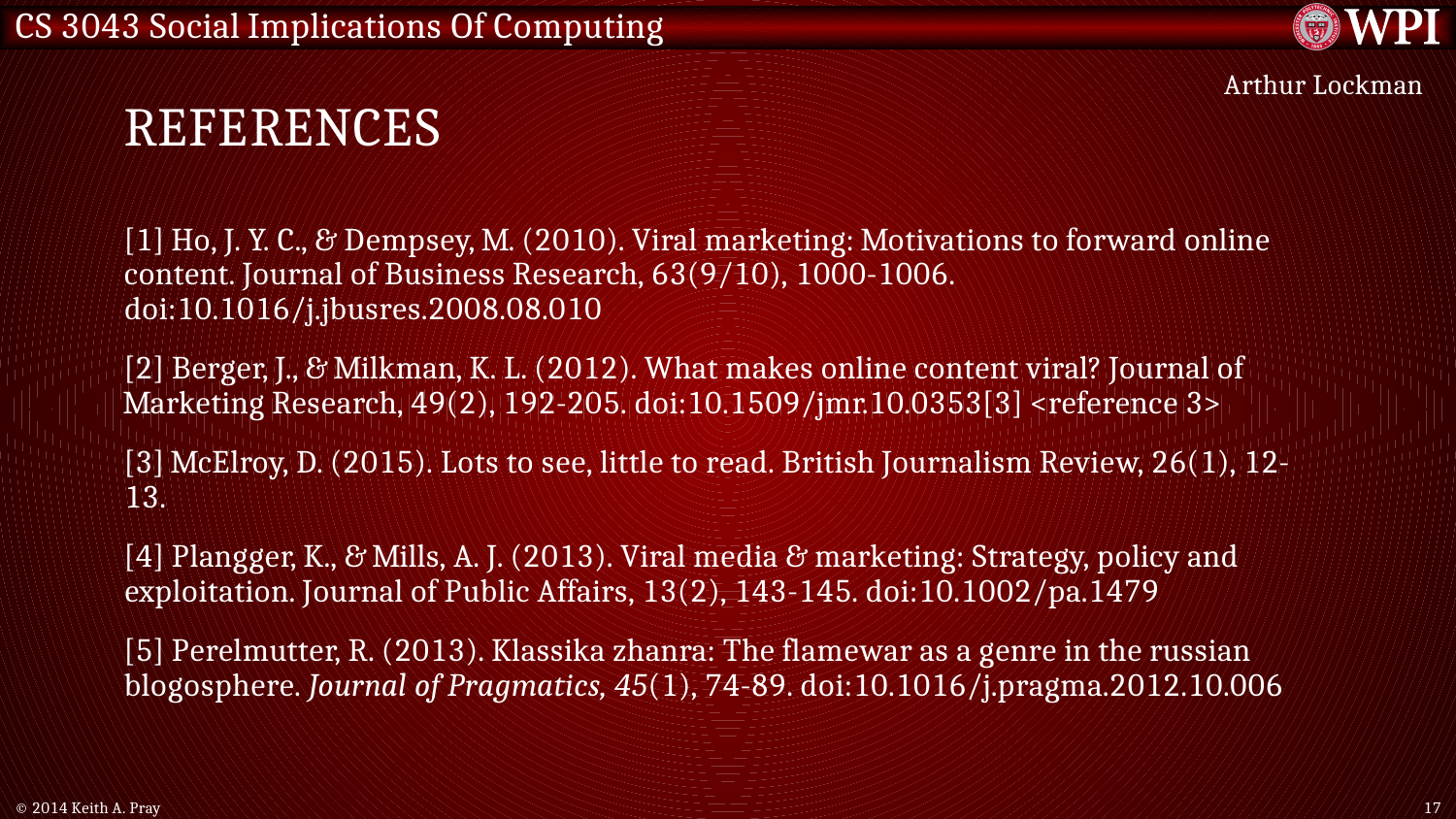

# References
Arthur Lockman
[1] Ho, J. Y. C., & Dempsey, M. (2010). Viral marketing: Motivations to forward online content. Journal of Business Research, 63(9/10), 1000-1006. doi:10.1016/j.jbusres.2008.08.010
[2] Berger, J., & Milkman, K. L. (2012). What makes online content viral? Journal of Marketing Research, 49(2), 192-205. doi:10.1509/jmr.10.0353[3] <reference 3>
[3] McElroy, D. (2015). Lots to see, little to read. British Journalism Review, 26(1), 12-13.
[4] Plangger, K., & Mills, A. J. (2013). Viral media & marketing: Strategy, policy and exploitation. Journal of Public Affairs, 13(2), 143-145. doi:10.1002/pa.1479
[5] Perelmutter, R. (2013). Klassika zhanra: The flamewar as a genre in the russian blogosphere. Journal of Pragmatics, 45(1), 74-89. doi:10.1016/j.pragma.2012.10.006
© 2014 Keith A. Pray
17